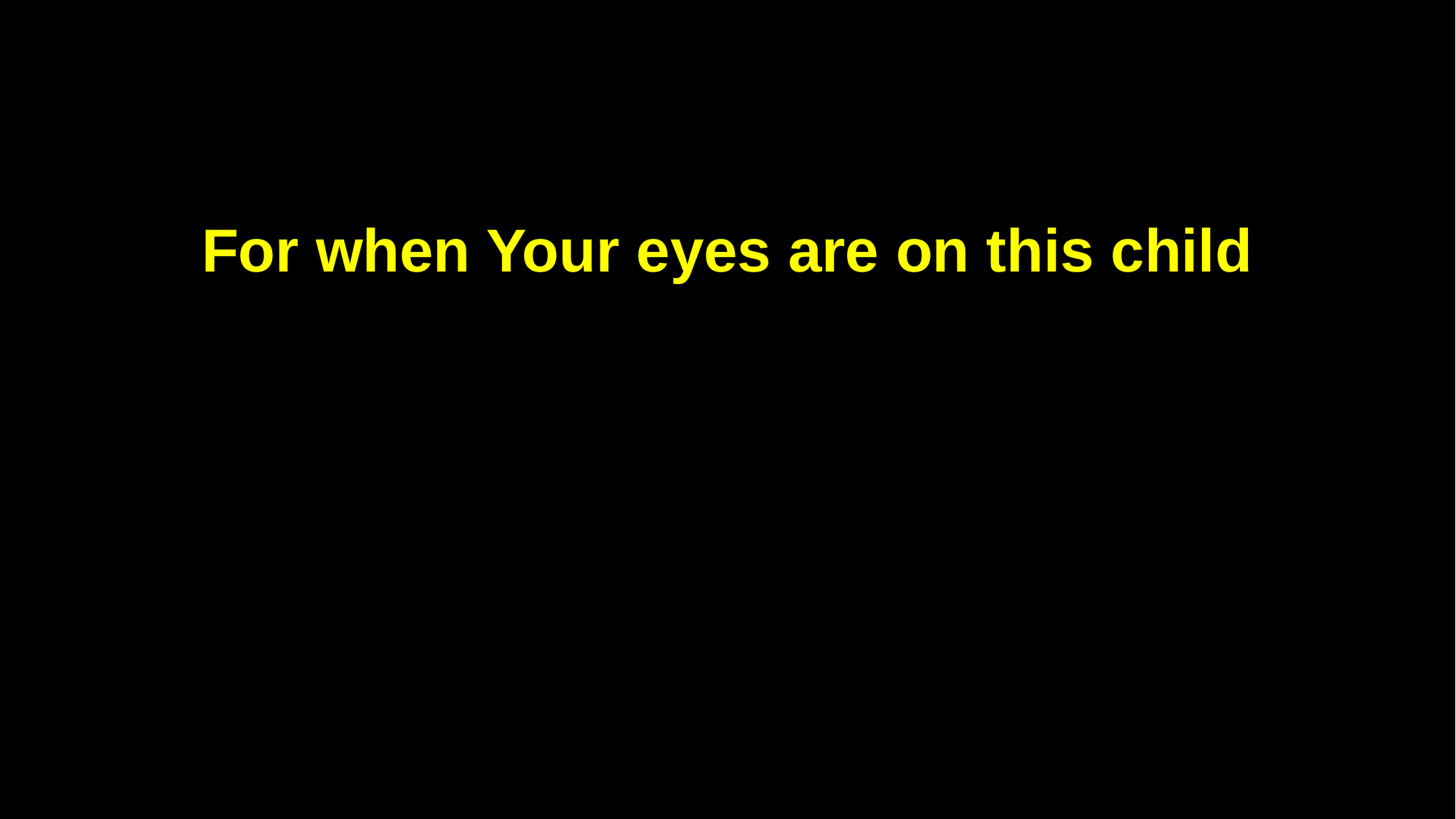

For when Your eyes are on this child